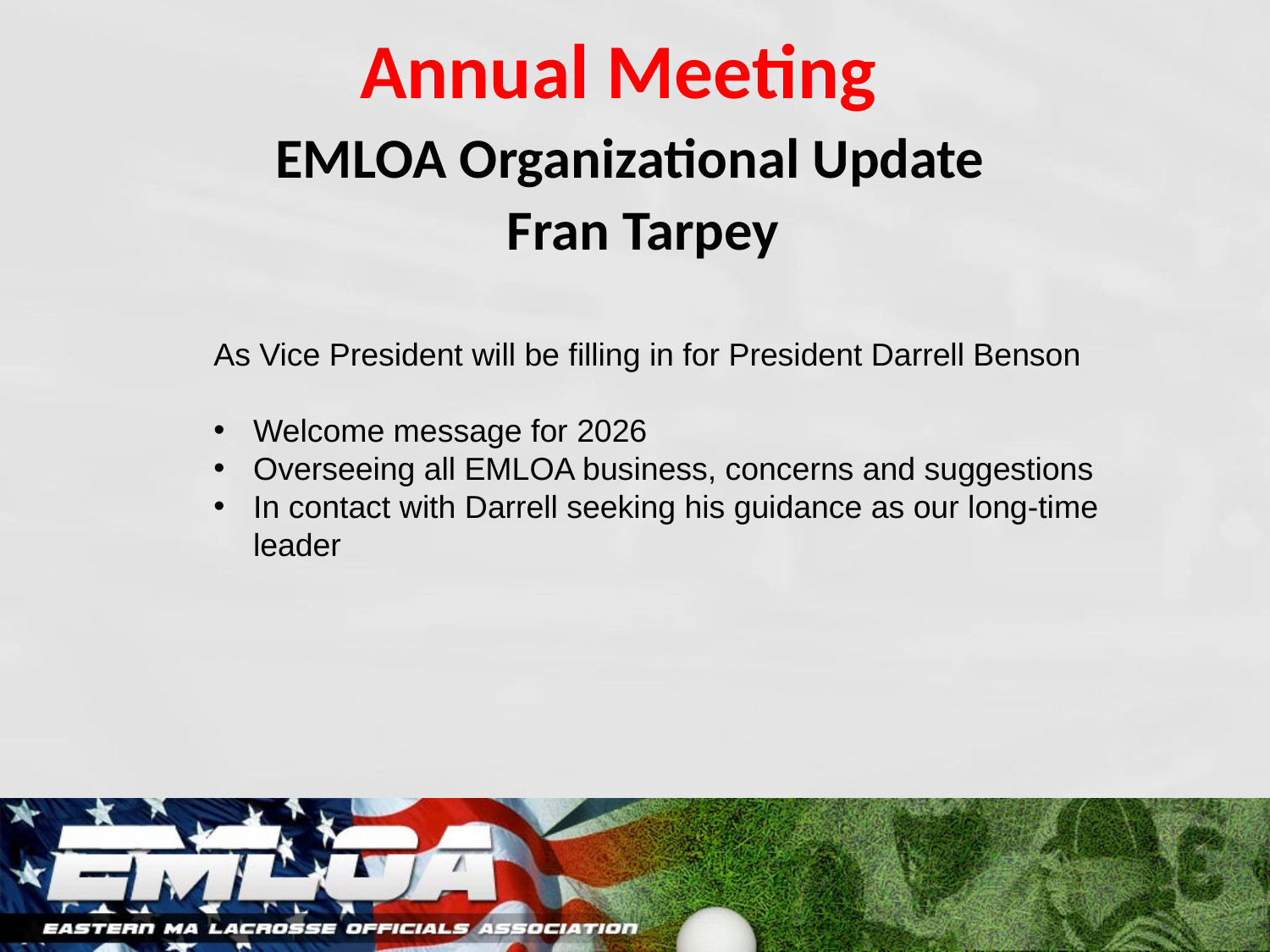

# Annual Meeting
EMLOA Organizational Update
 Fran Tarpey
As Vice President will be filling in for President Darrell Benson

Welcome message for 2026
Overseeing all EMLOA business, concerns and suggestions
In contact with Darrell seeking his guidance as our long-time leader